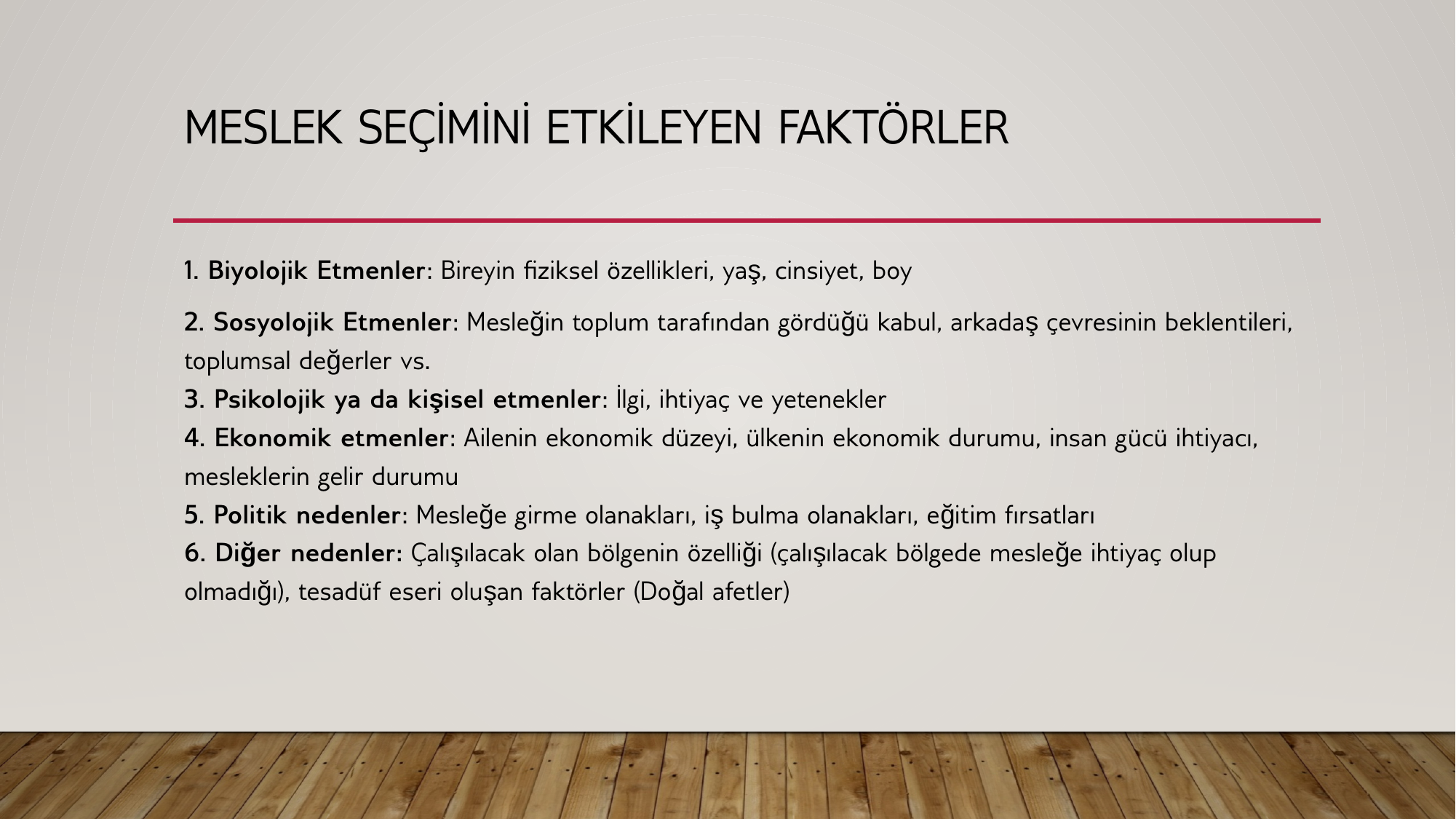

# Meslek seçimini etkileyen faktörler
1. Biyolojik Etmenler: Bireyin fiziksel özellikleri, yaş, cinsiyet, boy
2. Sosyolojik Etmenler: Mesleğin toplum tarafından gördüğü kabul, arkadaş çevresinin beklentileri, toplumsal değerler vs.
3. Psikolojik ya da kişisel etmenler: İlgi, ihtiyaç ve yetenekler
4. Ekonomik etmenler: Ailenin ekonomik düzeyi, ülkenin ekonomik durumu, insan gücü ihtiyacı, mesleklerin gelir durumu
5. Politik nedenler: Mesleğe girme olanakları, iş bulma olanakları, eğitim fırsatları
6. Diğer nedenler: Çalışılacak olan bölgenin özelliği (çalışılacak bölgede mesleğe ihtiyaç olup olmadığı), tesadüf eseri oluşan faktörler (Doğal afetler)